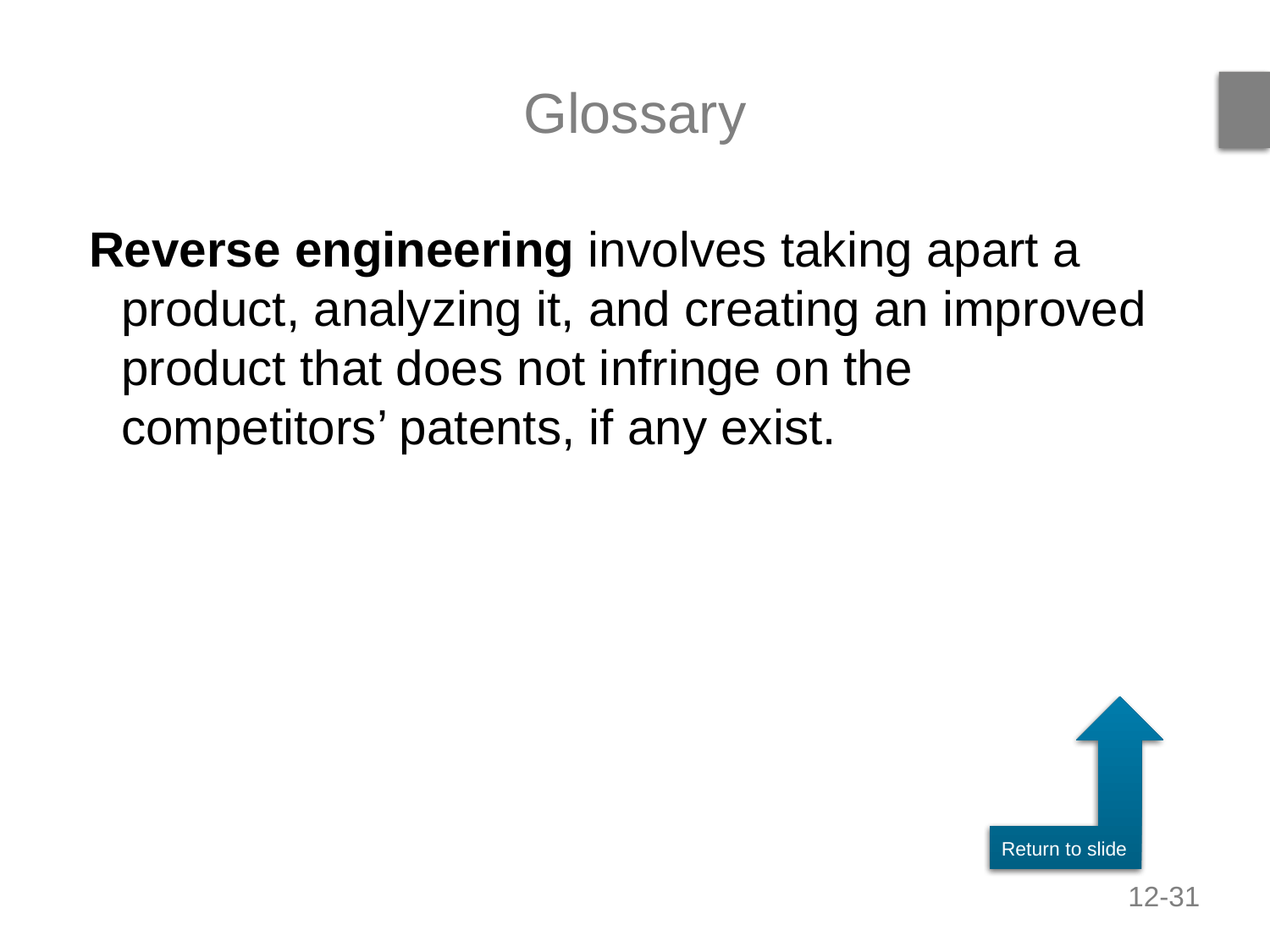

# Glossary
Reverse engineering involves taking apart a product, analyzing it, and creating an improved product that does not infringe on the competitors’ patents, if any exist.